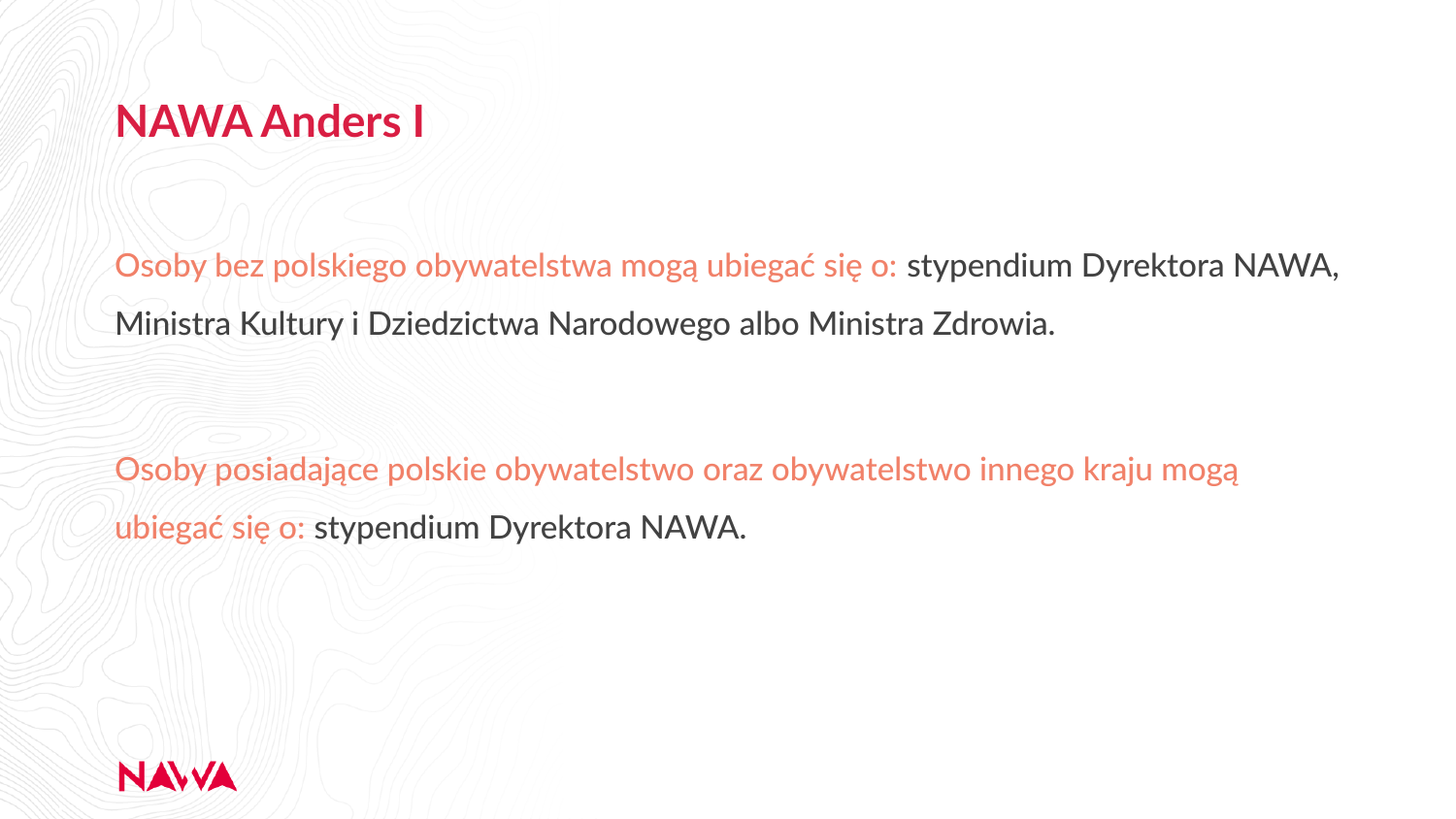

# NAWA Anders I
Osoby bez polskiego obywatelstwa mogą ubiegać się o: stypendium Dyrektora NAWA, Ministra Kultury i Dziedzictwa Narodowego albo Ministra Zdrowia.

Osoby posiadające polskie obywatelstwo oraz obywatelstwo innego kraju mogą ubiegać się o: stypendium Dyrektora NAWA.